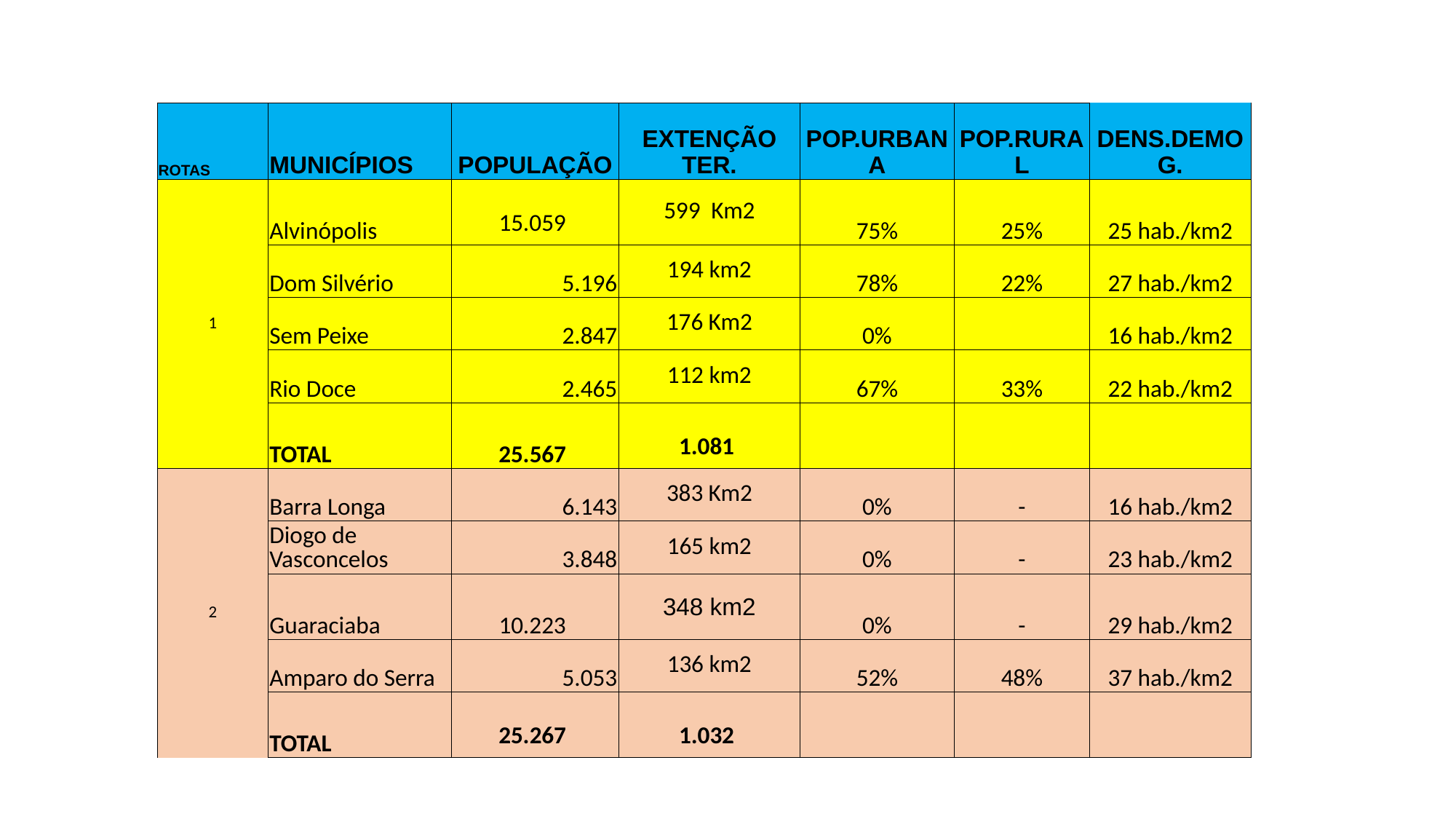

| ROTAS | MUNICÍPIOS | POPULAÇÃO | EXTENÇÃO TER. | POP.URBANA | POP.RURAL | DENS.DEMOG. |
| --- | --- | --- | --- | --- | --- | --- |
| 1 | Alvinópolis | 15.059 | 599 Km2 | 75% | 25% | 25 hab./km2 |
|  | Dom Silvério | 5.196 | 194 km2 | 78% | 22% | 27 hab./km2 |
|  | Sem Peixe | 2.847 | 176 Km2 | 0% |  | 16 hab./km2 |
|  | Rio Doce | 2.465 | 112 km2 | 67% | 33% | 22 hab./km2 |
|  | TOTAL | 25.567 | 1.081 |  |  |  |
| 2 | Barra Longa | 6.143 | 383 Km2 | 0% | - | 16 hab./km2 |
|  | Diogo de Vasconcelos | 3.848 | 165 km2 | 0% | - | 23 hab./km2 |
|  | Guaraciaba | 10.223 | 348 km2 | 0% | - | 29 hab./km2 |
|  | Amparo do Serra | 5.053 | 136 km2 | 52% | 48% | 37 hab./km2 |
|  | TOTAL | 25.267 | 1.032 |  |  |  |